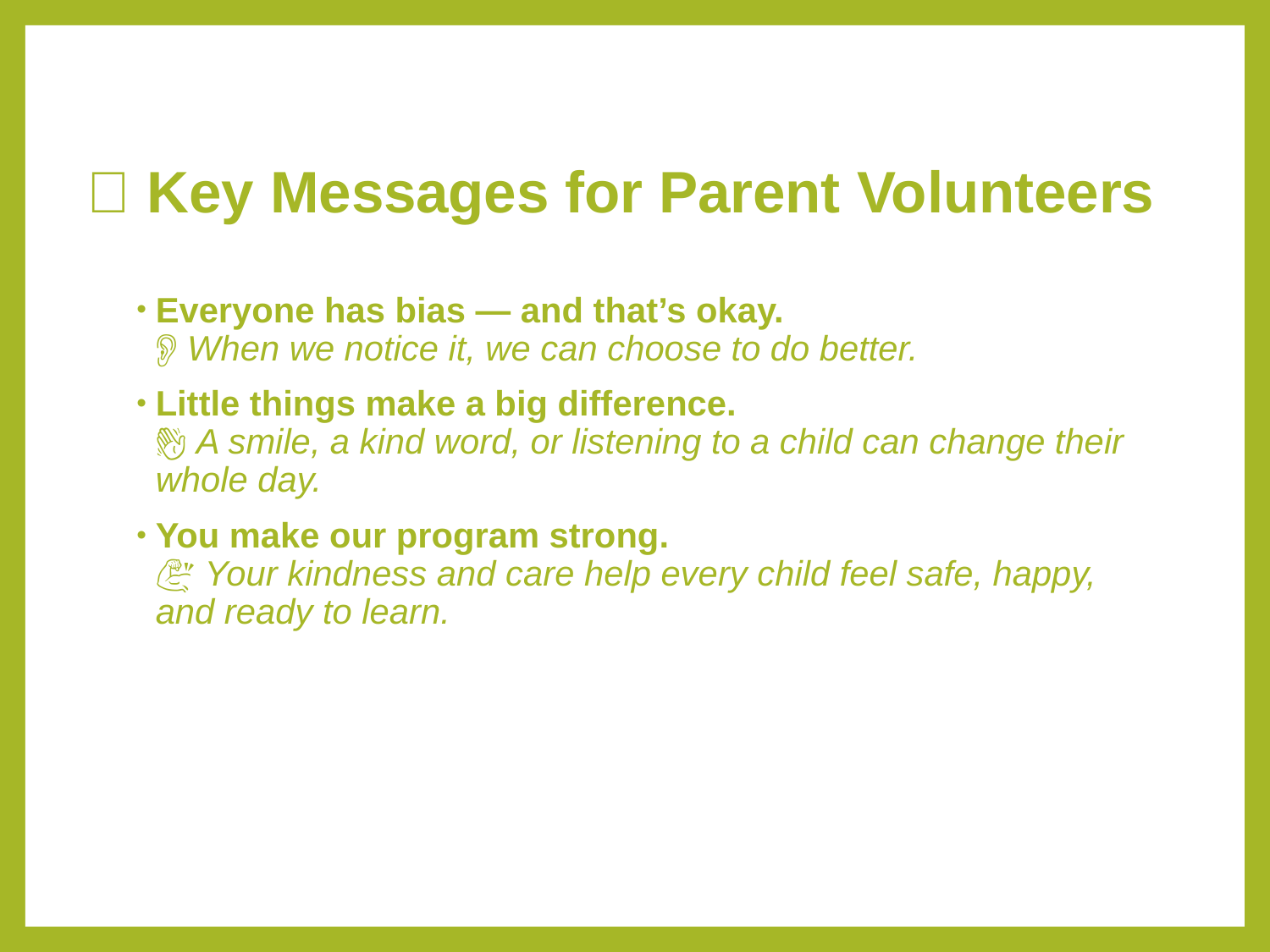

# 🧸 Key Messages for Parent Volunteers
Everyone has bias — and that’s okay.
👂 When we notice it, we can choose to do better.
Little things make a big difference.
👋 A smile, a kind word, or listening to a child can change their whole day.
You make our program strong.
💪 Your kindness and care help every child feel safe, happy, and ready to learn.